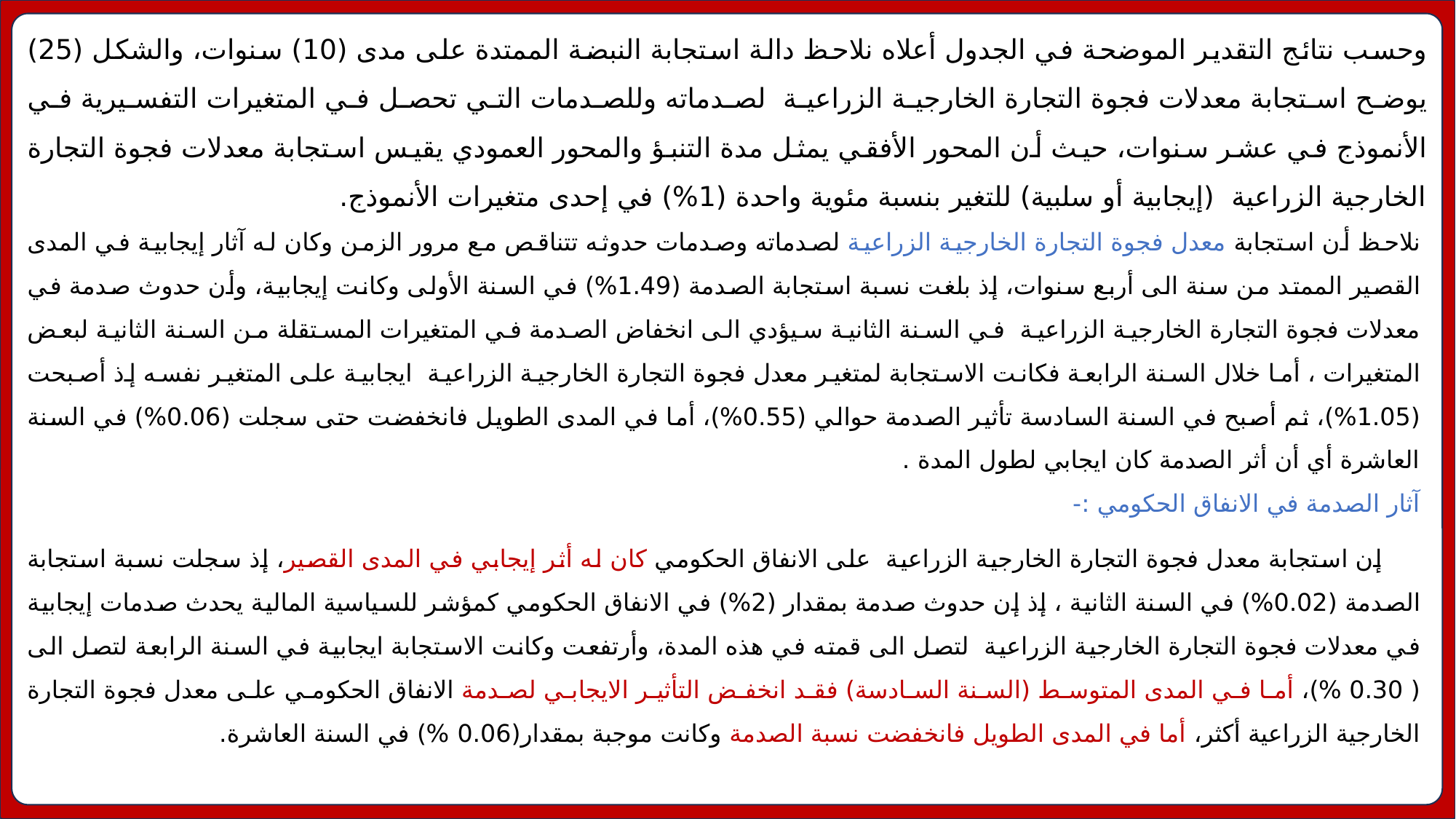

وحسب نتائج التقدير الموضحة في الجدول أعلاه نلاحظ دالة استجابة النبضة الممتدة على مدى (10) سنوات، والشكل (25) يوضح استجابة معدلات فجوة التجارة الخارجية الزراعية  لصدماته وللصدمات التي تحصل في المتغيرات التفسيرية في الأنموذج في عشر سنوات، حيث أن المحور الأفقي يمثل مدة التنبؤ والمحور العمودي يقيس استجابة معدلات فجوة التجارة الخارجية الزراعية  (إيجابية أو سلبية) للتغير بنسبة مئوية واحدة (1%) في إحدى متغيرات الأنموذج.
نلاحظ أن استجابة معدل فجوة التجارة الخارجية الزراعية لصدماته وصدمات حدوثه تتناقص مع مرور الزمن وكان له آثار إيجابية في المدى القصير الممتد من سنة الى أربع سنوات، إذ بلغت نسبة استجابة الصدمة (1.49%) في السنة الأولى وكانت إيجابية، وأن حدوث صدمة في معدلات فجوة التجارة الخارجية الزراعية  في السنة الثانية سيؤدي الى انخفاض الصدمة في المتغيرات المستقلة من السنة الثانية لبعض المتغيرات ، أما خلال السنة الرابعة فكانت الاستجابة لمتغير معدل فجوة التجارة الخارجية الزراعية  ايجابية على المتغير نفسه إذ أصبحت (1.05%)، ثم أصبح في السنة السادسة تأثير الصدمة حوالي (0.55%)، أما في المدى الطويل فانخفضت حتى سجلت (0.06%) في السنة العاشرة أي أن أثر الصدمة كان ايجابي لطول المدة .
آثار الصدمة في الانفاق الحكومي :-
     إن استجابة معدل فجوة التجارة الخارجية الزراعية  على الانفاق الحكومي كان له أثر إيجابي في المدى القصير، إذ سجلت نسبة استجابة الصدمة (0.02%) في السنة الثانية ، إذ إن حدوث صدمة بمقدار (2%) في الانفاق الحكومي كمؤشر للسياسية المالية يحدث صدمات إيجابية في معدلات فجوة التجارة الخارجية الزراعية  لتصل الى قمته في هذه المدة، وأرتفعت وكانت الاستجابة ايجابية في السنة الرابعة لتصل الى ( 0.30 %)، أما في المدى المتوسط (السنة السادسة) فقد انخفض التأثير الايجابي لصدمة الانفاق الحكومي على معدل فجوة التجارة الخارجية الزراعية أكثر، أما في المدى الطويل فانخفضت نسبة الصدمة وكانت موجبة بمقدار(0.06 %) في السنة العاشرة.